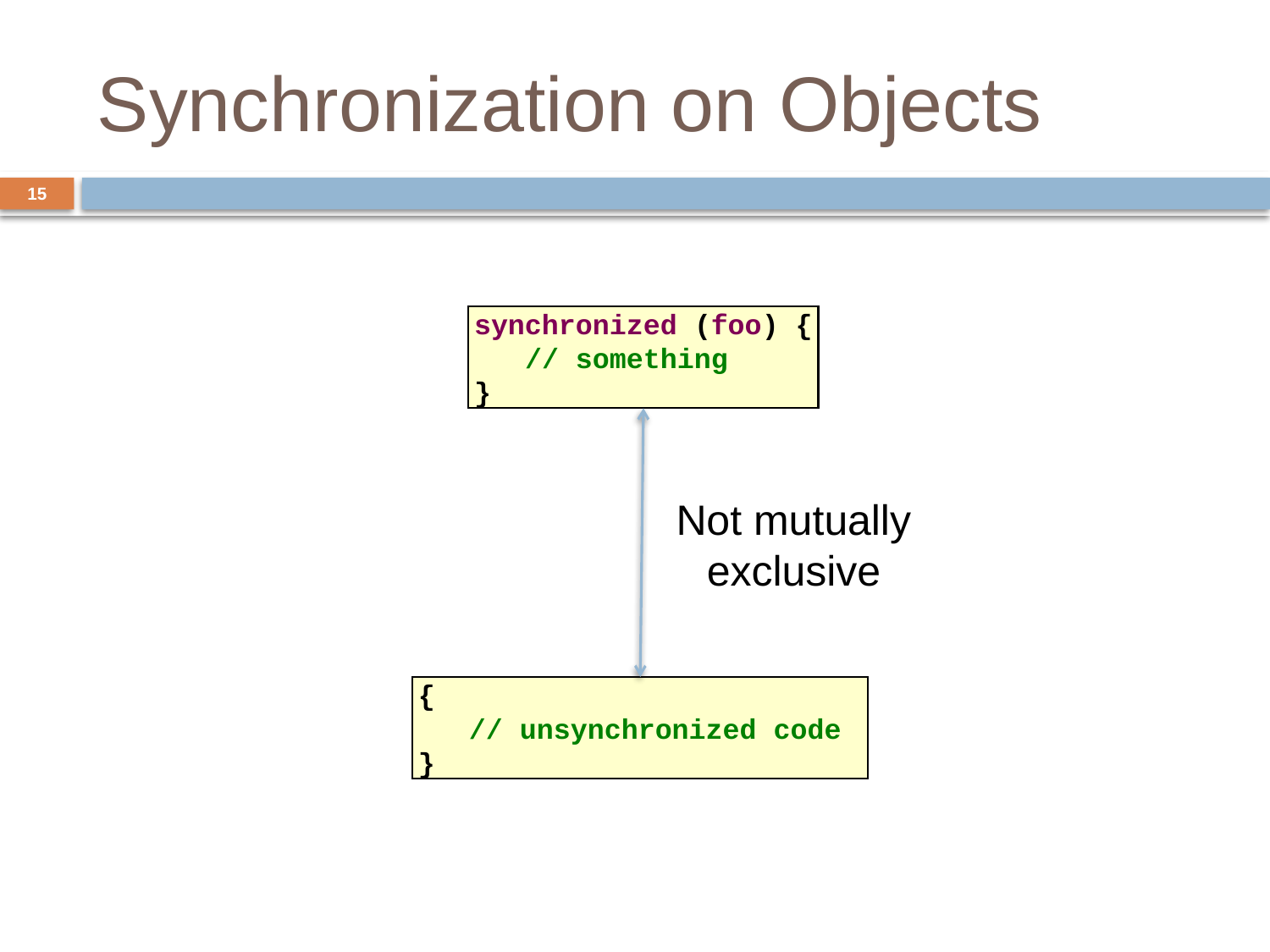

# Synchronization on Objects
15
synchronized (foo) {
   // something
}
Not mutually exclusive
{
   // unsynchronized code
}